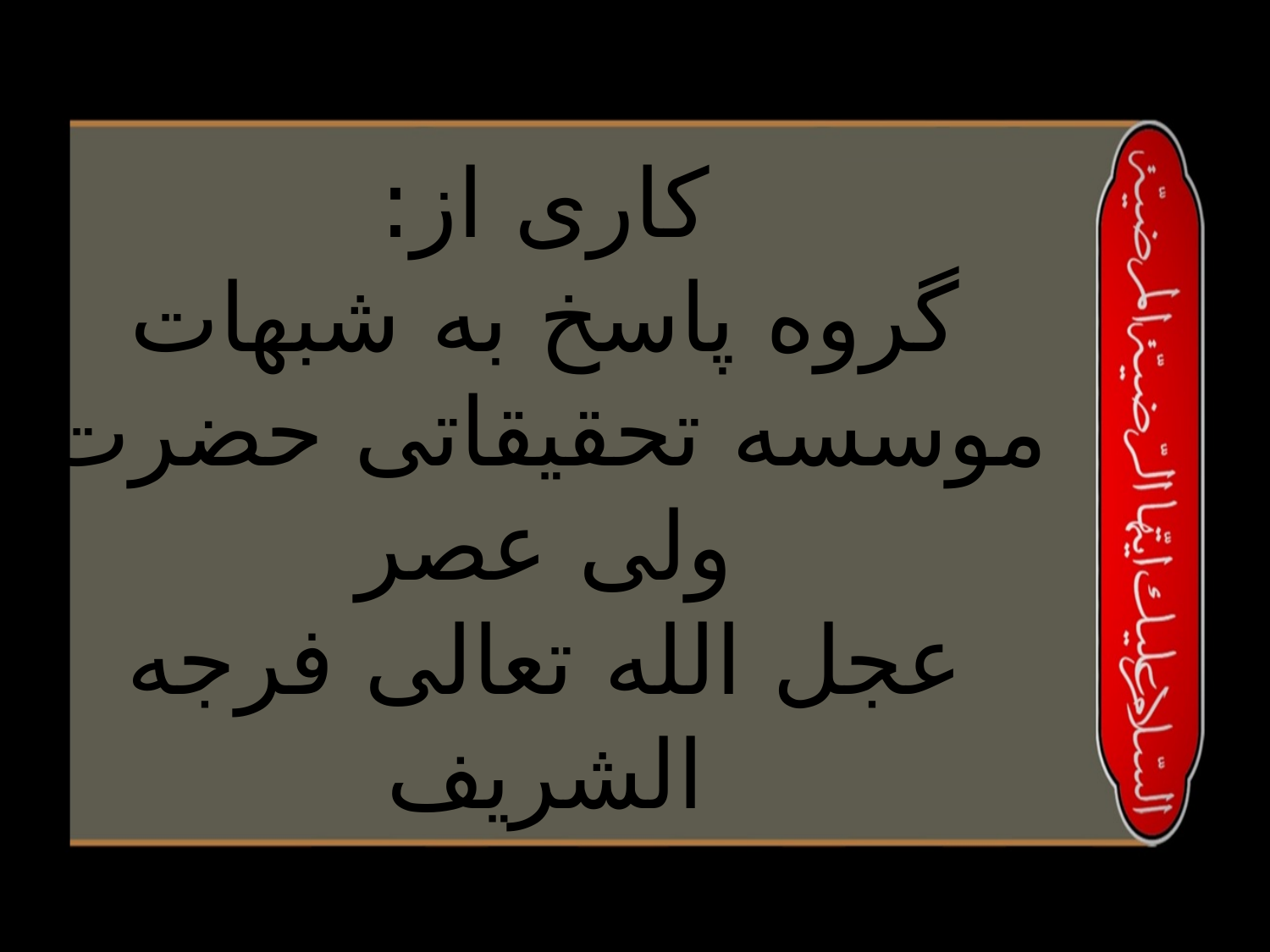

کاری از:
گروه پاسخ به شبهات
موسسه تحقیقاتی حضرت ولی عصر
عجل الله تعالی فرجه الشریف

www.valiasr-aj.com